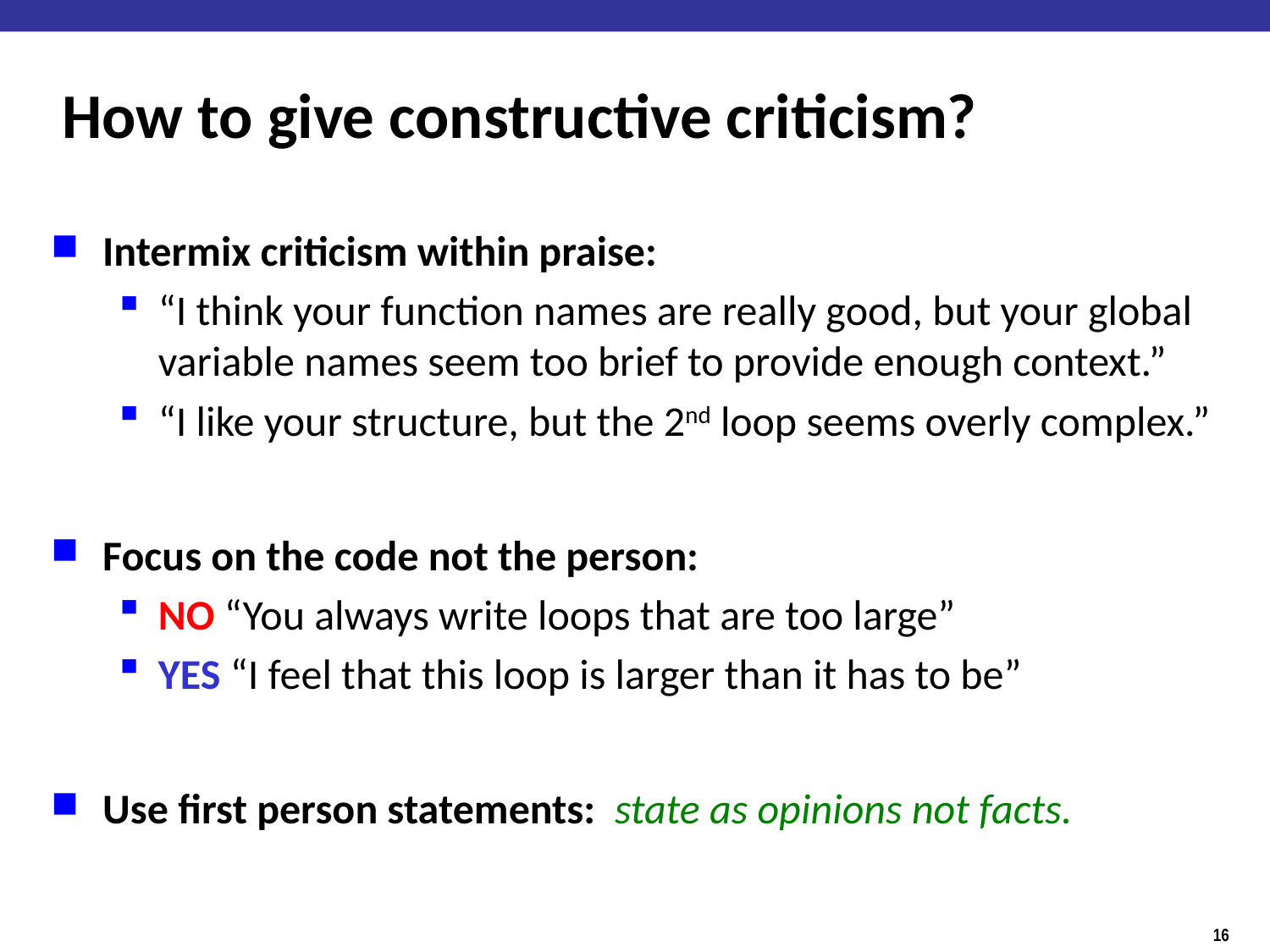

# How to give constructive criticism?

Intermix criticism within praise:
“I think your function names are really good, but your global variable names seem too brief to provide enough context.”
“I like your structure, but the 2nd loop seems overly complex.”

Focus on the code not the person:
NO “You always write loops that are too large”
YES “I feel that this loop is larger than it has to be”

Use first person statements:  state as opinions not facts.